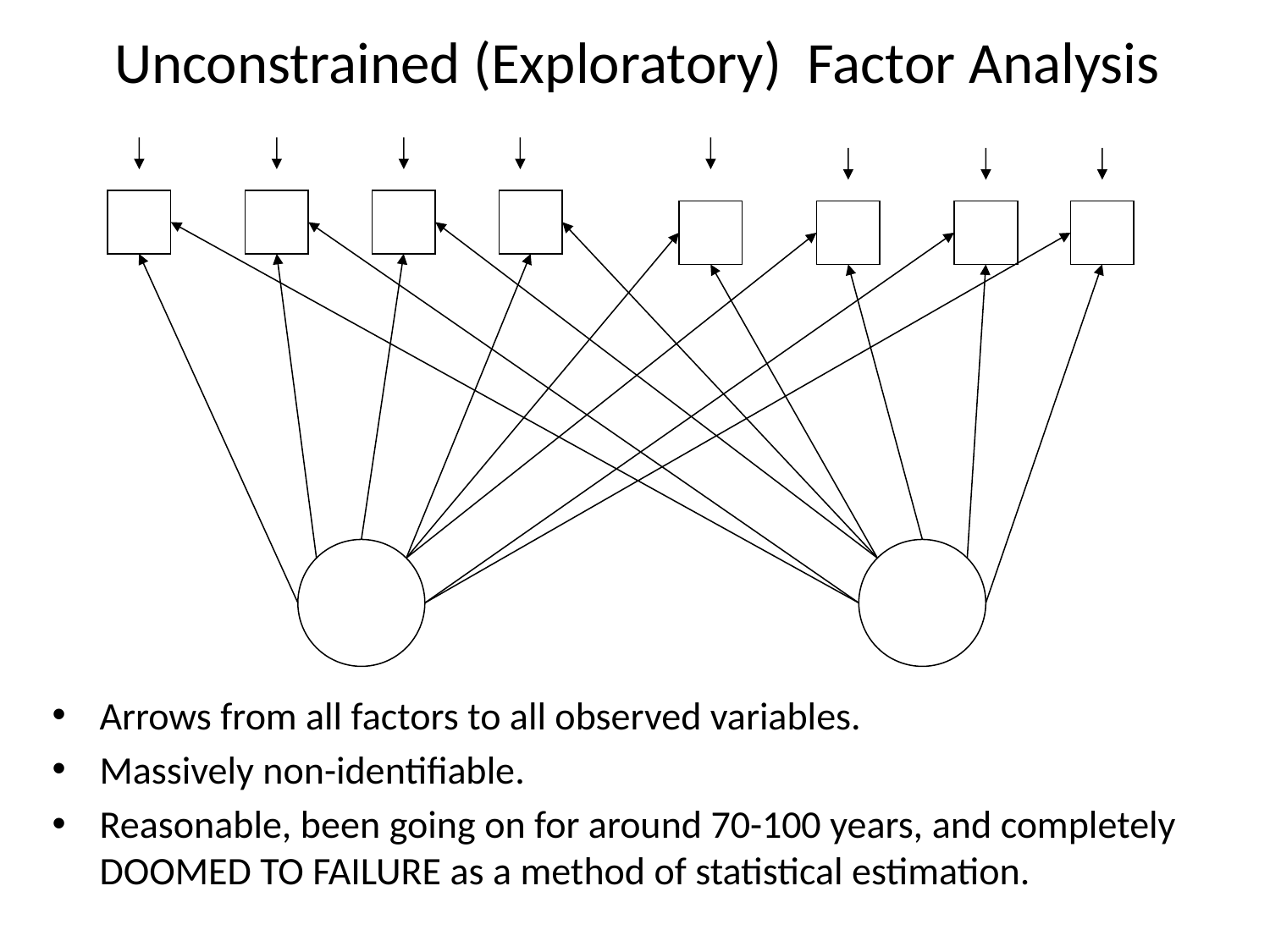

# Unconstrained (Exploratory)  Factor Analysis

Arrows from all factors to all observed variables.
Massively non-identifiable.
Reasonable, been going on for around 70-100 years, and completely DOOMED TO FAILURE as a method of statistical estimation.